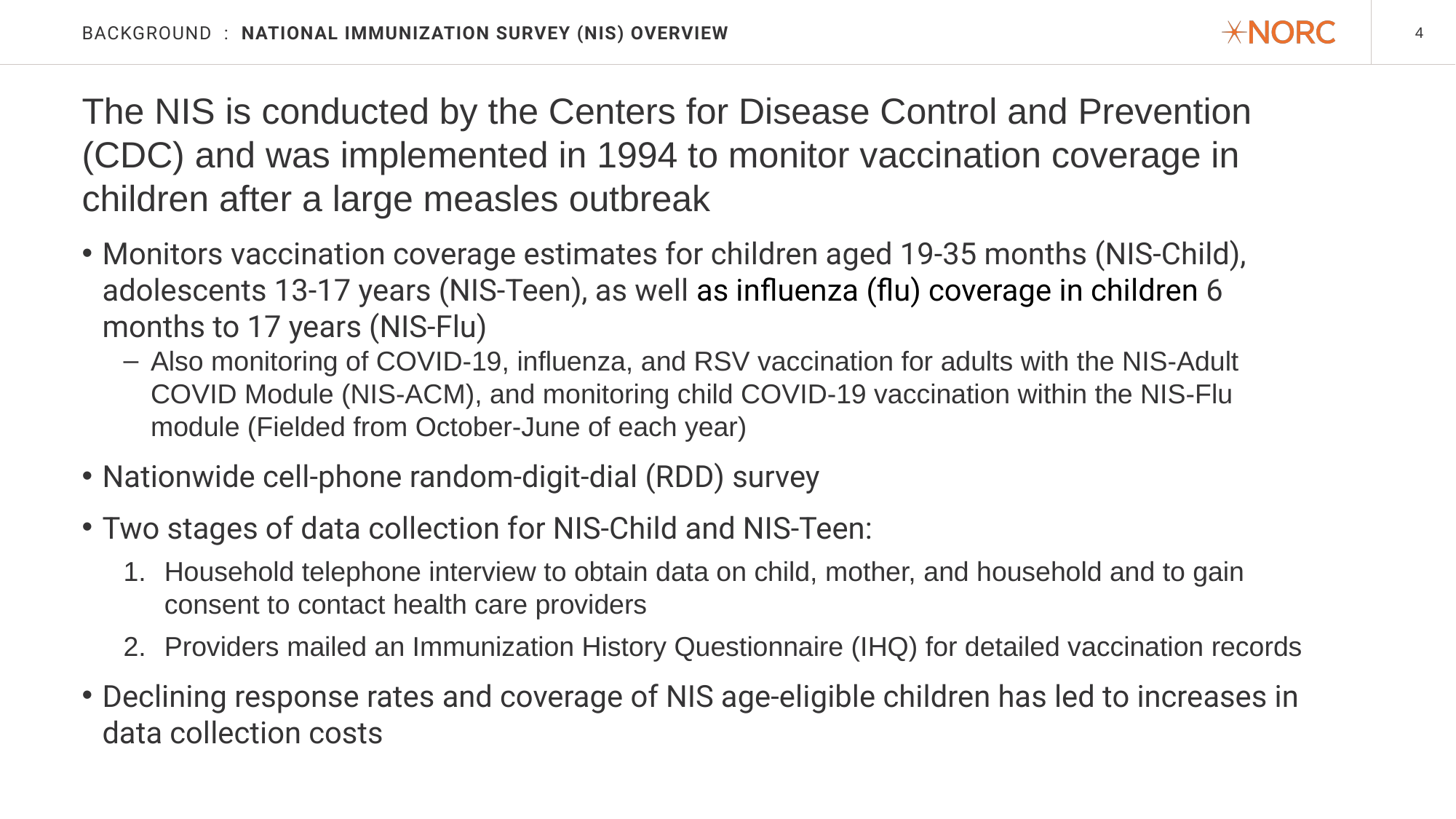

# Background  :  National Immunization Survey (NIS) Overview
The NIS is conducted by the Centers for Disease Control and Prevention (CDC) and was implemented in 1994 to monitor vaccination coverage in children after a large measles outbreak
Monitors vaccination coverage estimates for children aged 19-35 months (NIS-Child), adolescents 13-17 years (NIS-Teen), as well as influenza (flu) coverage in children 6 months to 17 years (NIS-Flu)
Also monitoring of COVID-19, influenza, and RSV vaccination for adults with the NIS-Adult COVID Module (NIS-ACM), and monitoring child COVID-19 vaccination within the NIS-Flu module (Fielded from October-June of each year)
Nationwide cell-phone random-digit-dial (RDD) survey
Two stages of data collection for NIS-Child and NIS-Teen:
Household telephone interview to obtain data on child, mother, and household and to gain consent to contact health care providers
Providers mailed an Immunization History Questionnaire (IHQ) for detailed vaccination records
Declining response rates and coverage of NIS age-eligible children has led to increases in data collection costs